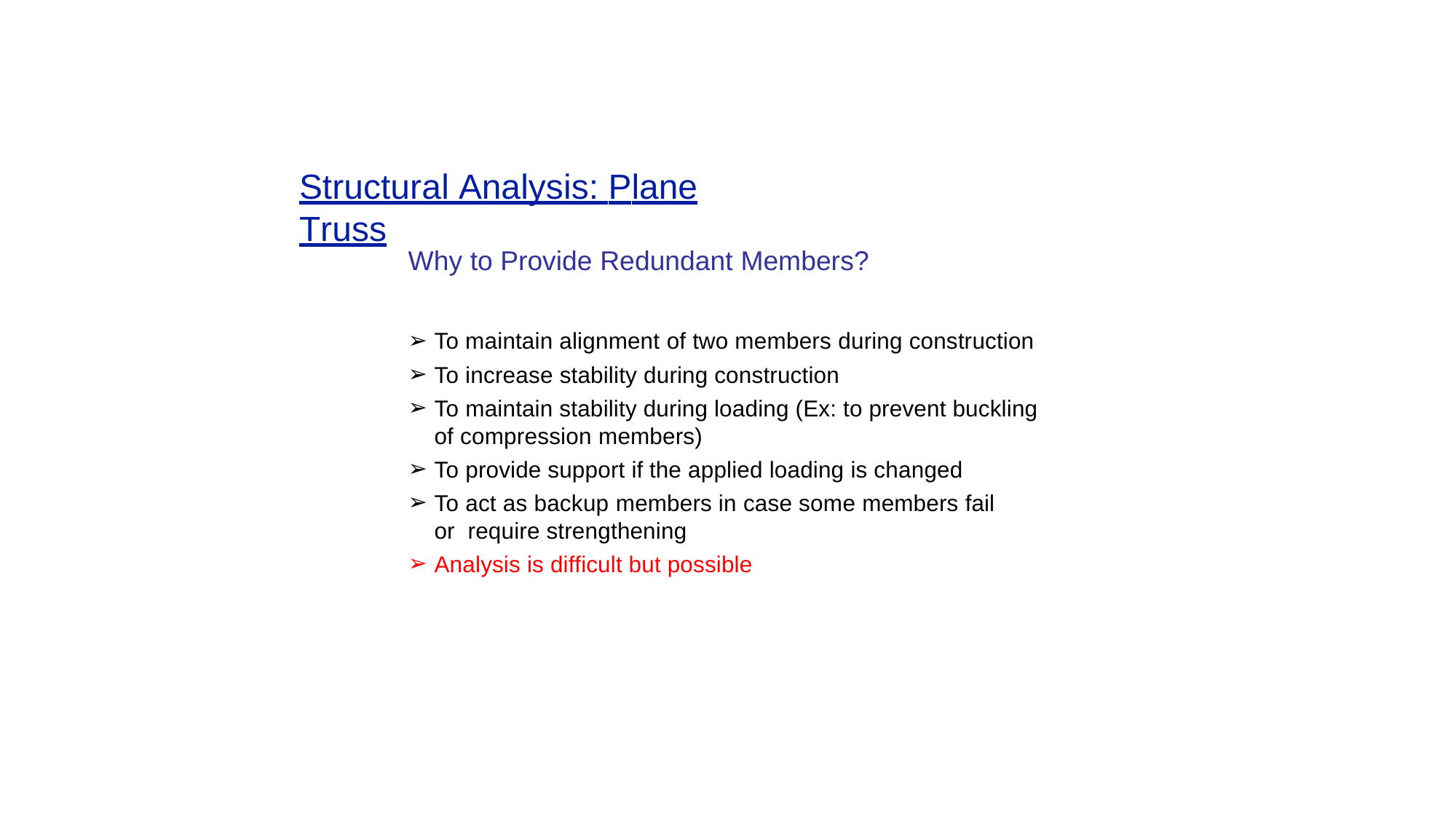

# Structural Analysis: Plane Truss
Why to Provide Redundant Members?

To maintain alignment of two members during construction
To increase stability during construction
To maintain stability during loading (Ex: to prevent buckling  of compression members)
To provide support if the applied loading is changed
To act as backup members in case some members fail or  require strengthening
Analysis is difficult but possible